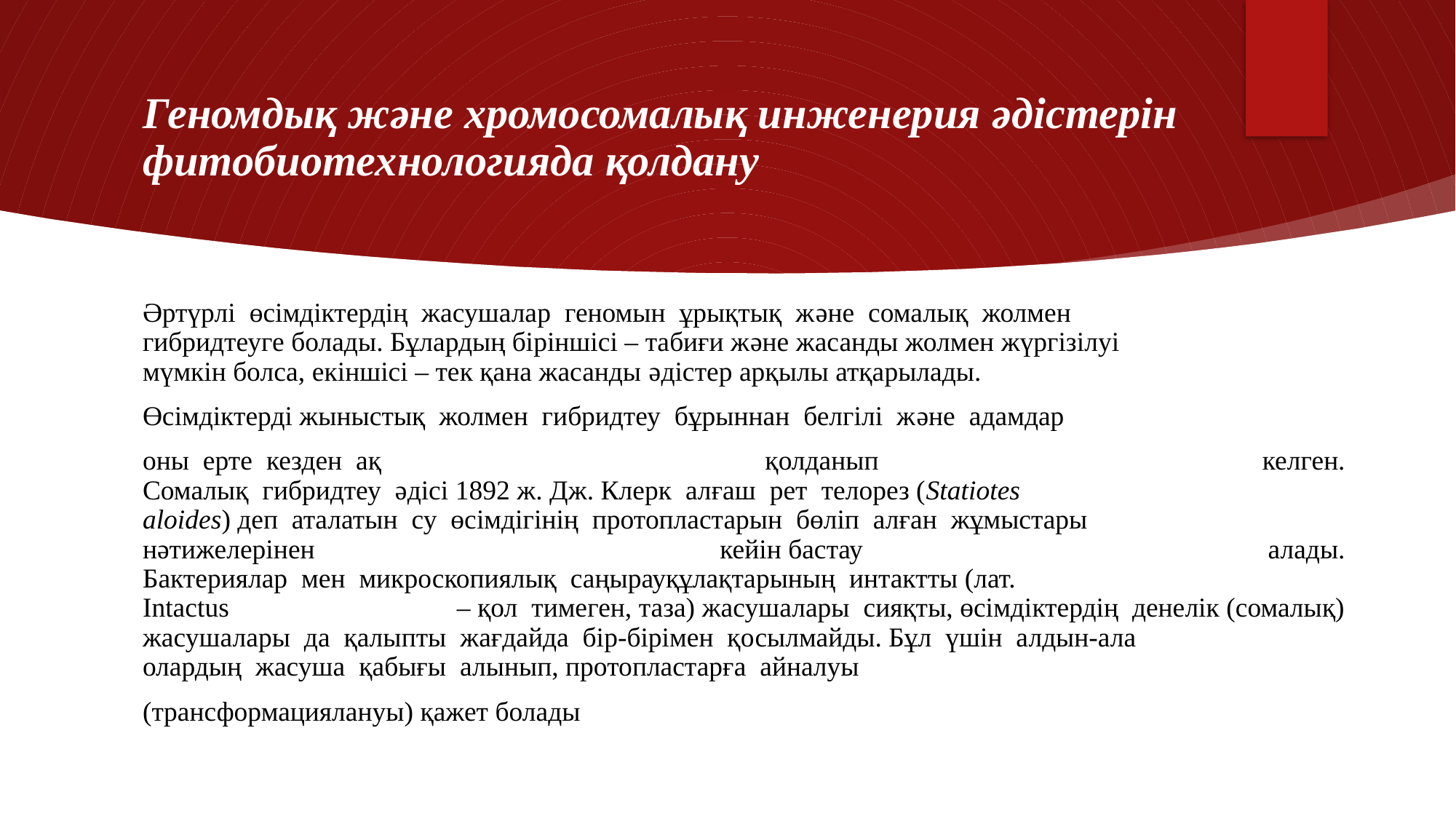

# Геномдық жəне хромосомалық инженерия əдістерін фитобиотехнологияда қолдану

Əртүрлі  өсімдіктердің  жасушалар  геномын  ұрықтық  жəне  сомалық  жолмен
гибридтеуге болады. Бұлардың біріншісі – табиғи жəне жасанды жолмен жүргізілуі
мүмкін болса, екіншісі – тек қана жасанды əдістер арқылы атқарылады.
Өсімдіктерді жыныстық  жолмен  гибридтеу  бұрыннан  белгілі  жəне  адамдар
оны  ерте  кезден  ақ қолданып келген.
Сомалық  гибридтеу  əдісі 1892 ж. Дж. Клерк  алғаш  рет  телорез (Statiotes
aloides) деп  аталатын  су  өсімдігінің  протопластарын  бөліп  алған  жұмыстары
нəтижелерінен кейін бастау алады.
Бактериялар  мен  микроскопиялық  саңырауқұлақтарының  интактты (лат.
Intactus – қол  тимеген, таза) жасушалары  сияқты, өсімдіктердің  денелік (сомалық)
жасушалары  да  қалыпты  жағдайда  бір-бірімен  қосылмайды. Бұл  үшін  алдын-ала олардың  жасуша  қабығы  алынып, протопластарға  айналуы
(трансформациялануы) қажет болады